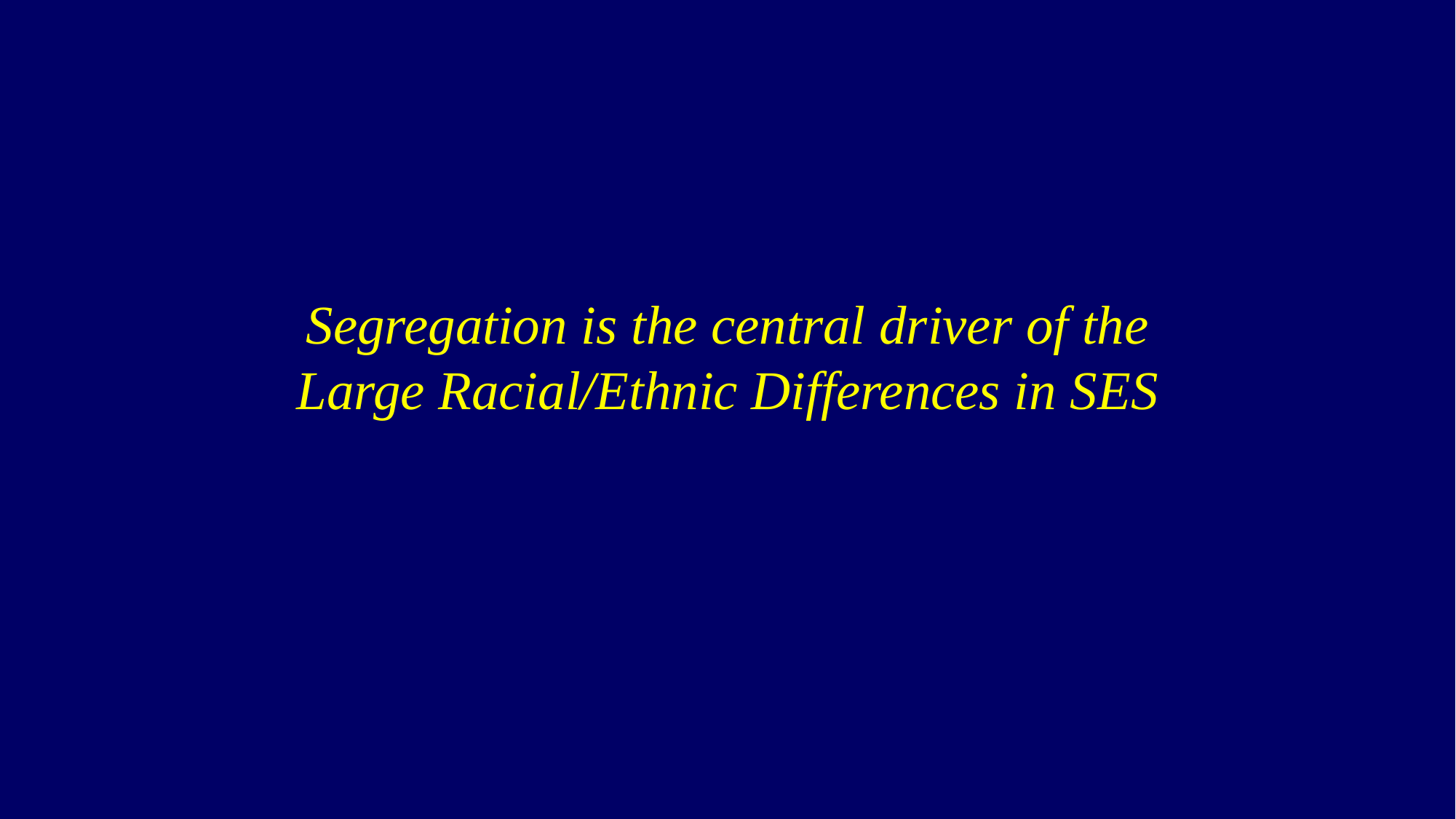

# Segregation is the central driver of the Large Racial/Ethnic Differences in SES